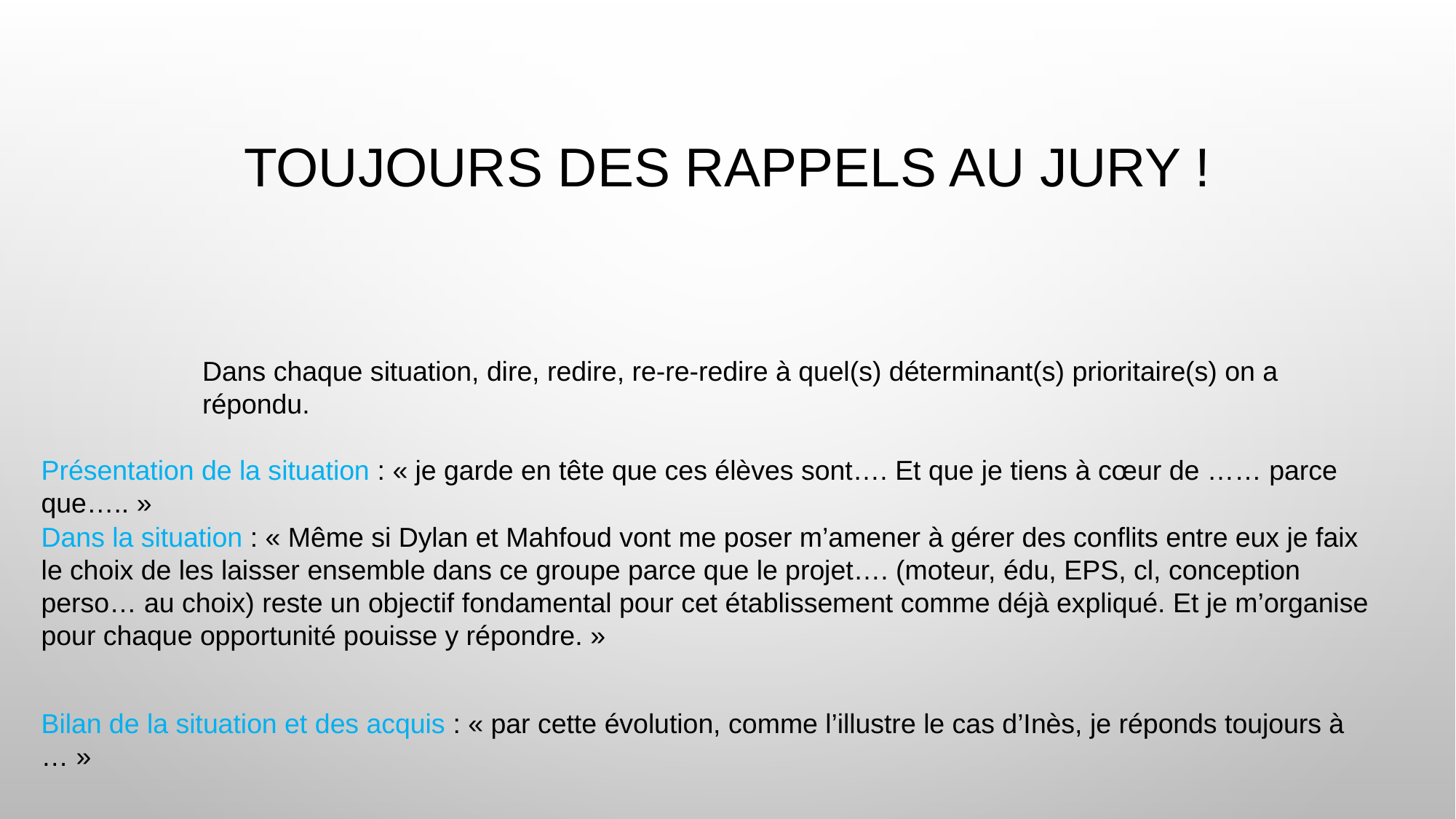

# TOUJOURS DES RAPPELS AU JURY !
Dans chaque situation, dire, redire, re-re-redire à quel(s) déterminant(s) prioritaire(s) on a répondu.
Présentation de la situation : « je garde en tête que ces élèves sont…. Et que je tiens à cœur de …… parce que….. »
Dans la situation : « Même si Dylan et Mahfoud vont me poser m’amener à gérer des conflits entre eux je faix le choix de les laisser ensemble dans ce groupe parce que le projet…. (moteur, édu, EPS, cl, conception perso… au choix) reste un objectif fondamental pour cet établissement comme déjà expliqué. Et je m’organise pour chaque opportunité pouisse y répondre. »
Bilan de la situation et des acquis : « par cette évolution, comme l’illustre le cas d’Inès, je réponds toujours à … »